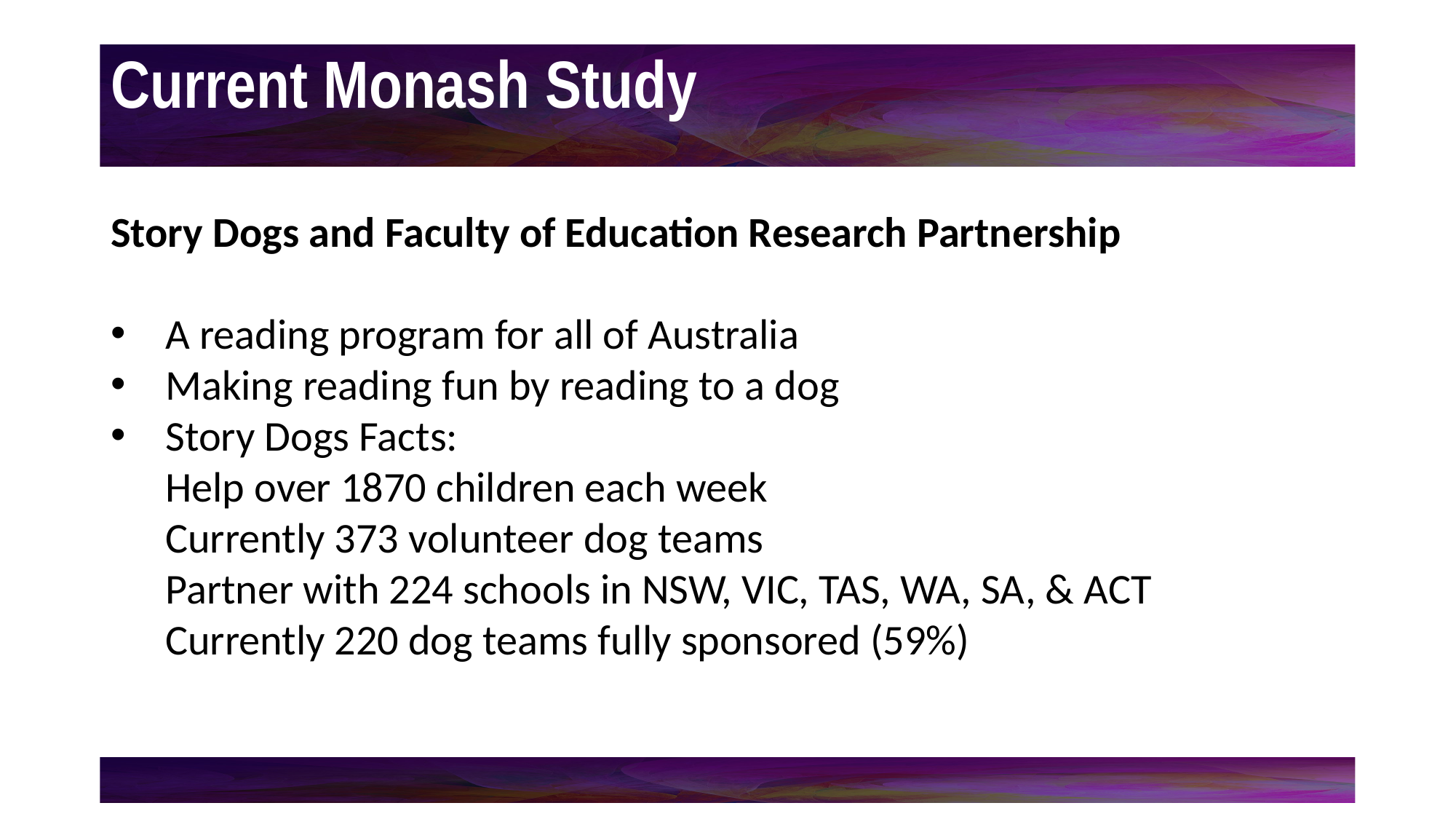

# Current Monash Study
Story Dogs and Faculty of Education Research Partnership

A reading program for all of Australia
Making reading fun by reading to a dog
Story Dogs Facts:
Help over 1870 children each week
Currently 373 volunteer dog teams
Partner with 224 schools in NSW, VIC, TAS, WA, SA, & ACT
Currently 220 dog teams fully sponsored (59%)